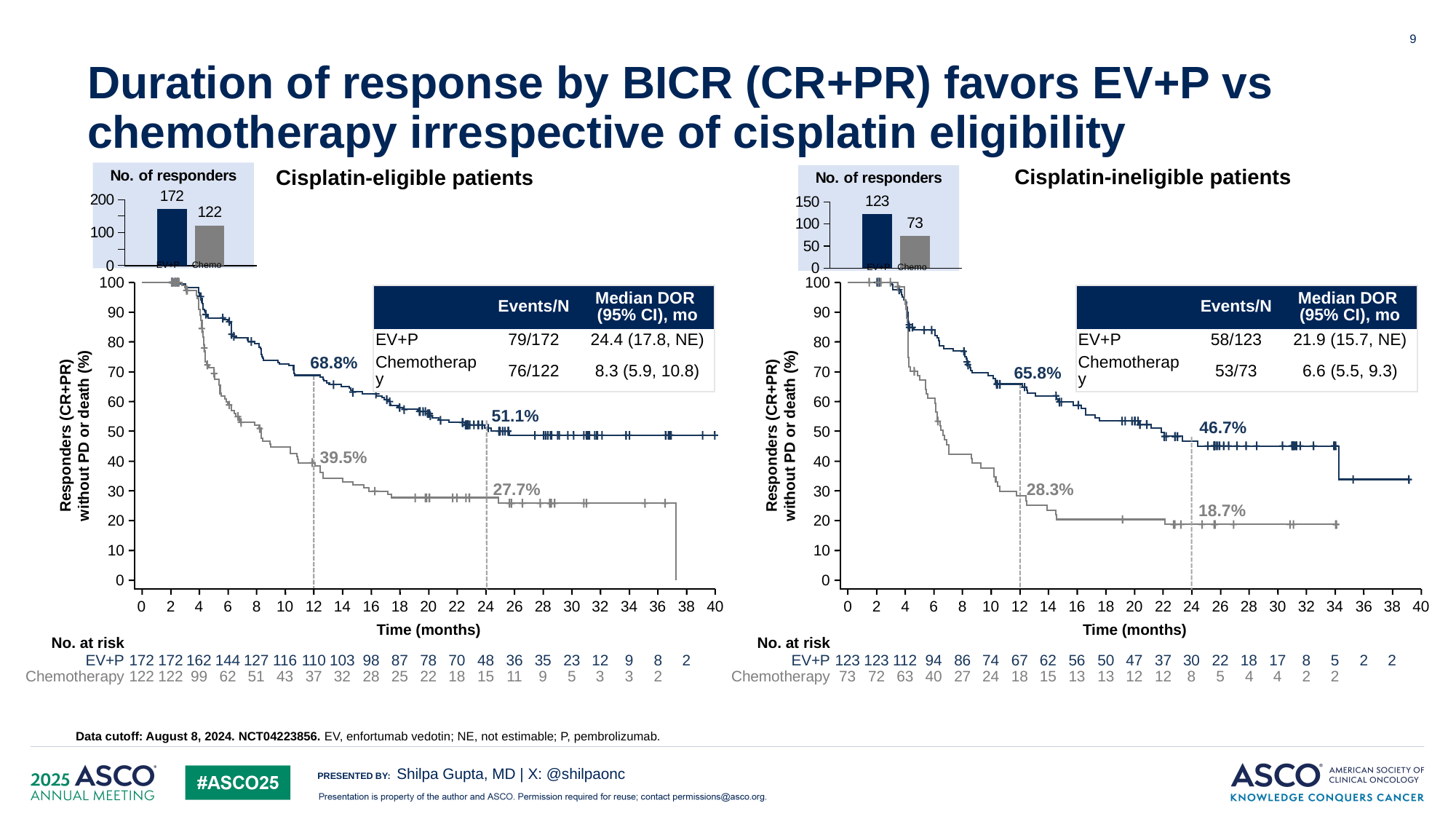

9
# Duration of response by BICR (CR+PR) favors EV+P vs chemotherapy irrespective of cisplatin eligibility

### Chart: No. of responders

| Category | EV+P | Chemotherapy |
|---|---|---|
| Category 1 | 172.0 | 122.0 |

### Chart: No. of responders

| Category | EV+P | Chemotherapy |
|---|---|---|
| Category 1 | 123.0 | 73.0 |
Cisplatin-ineligible patients
Cisplatin-eligible patients
     EV+P     Chemo
     EV+P   Chemo
100

90

80

70

60

Responders (CR+PR)
without PD or death (%)

50

40

30

20

10

0

0
2
4
6
8
10
12
14
16
18
20
22
24
26
28
30
32
34
36
38
40
Time (months)
No. at risk
EV+P
172
172
162
144
127
116
110
103
98
87
78
70
48
36
35
23
12
9
8
2
Chemotherapy
122
122
99
62
51
43
37
32
28
25
22
18
15
11
9
5
3
3
2
100

90

80

70

60

Responders (CR+PR)
without PD or death (%)

50

40

30

20

10

0

0
2
4
6
8
10
12
14
16
18
20
22
24
26
28
30
32
34
36
38
40
Time (months)
No. at risk
EV+P
123
123
112
94
86
74
67
62
56
50
47
37
30
22
18
17
8
5
2
2
Chemotherapy
73
72
63
40
27
24
18
15
13
13
12
12
8
5
4
4
2
2
|  | Events/N | Median DOR (95% CI), mo |
| --- | --- | --- |
| EV+P | 79/172 | 24.4 (17.8, NE) |
| Chemotherapy | 76/122 | 8.3 (5.9, 10.8) |
|  | Events/N | Median DOR (95% CI), mo |
| --- | --- | --- |
| EV+P | 58/123 | 21.9 (15.7, NE) |
| Chemotherapy | 53/73 | 6.6 (5.5, 9.3) |
68.8%
65.8%
51.1%
46.7%

39.5%
27.7%
28.3%
18.7%
Data cutoff: August 8, 2024. NCT04223856. EV, enfortumab vedotin; NE, not estimable; P, pembrolizumab.
Shilpa Gupta, MD | X: @shilpaonc